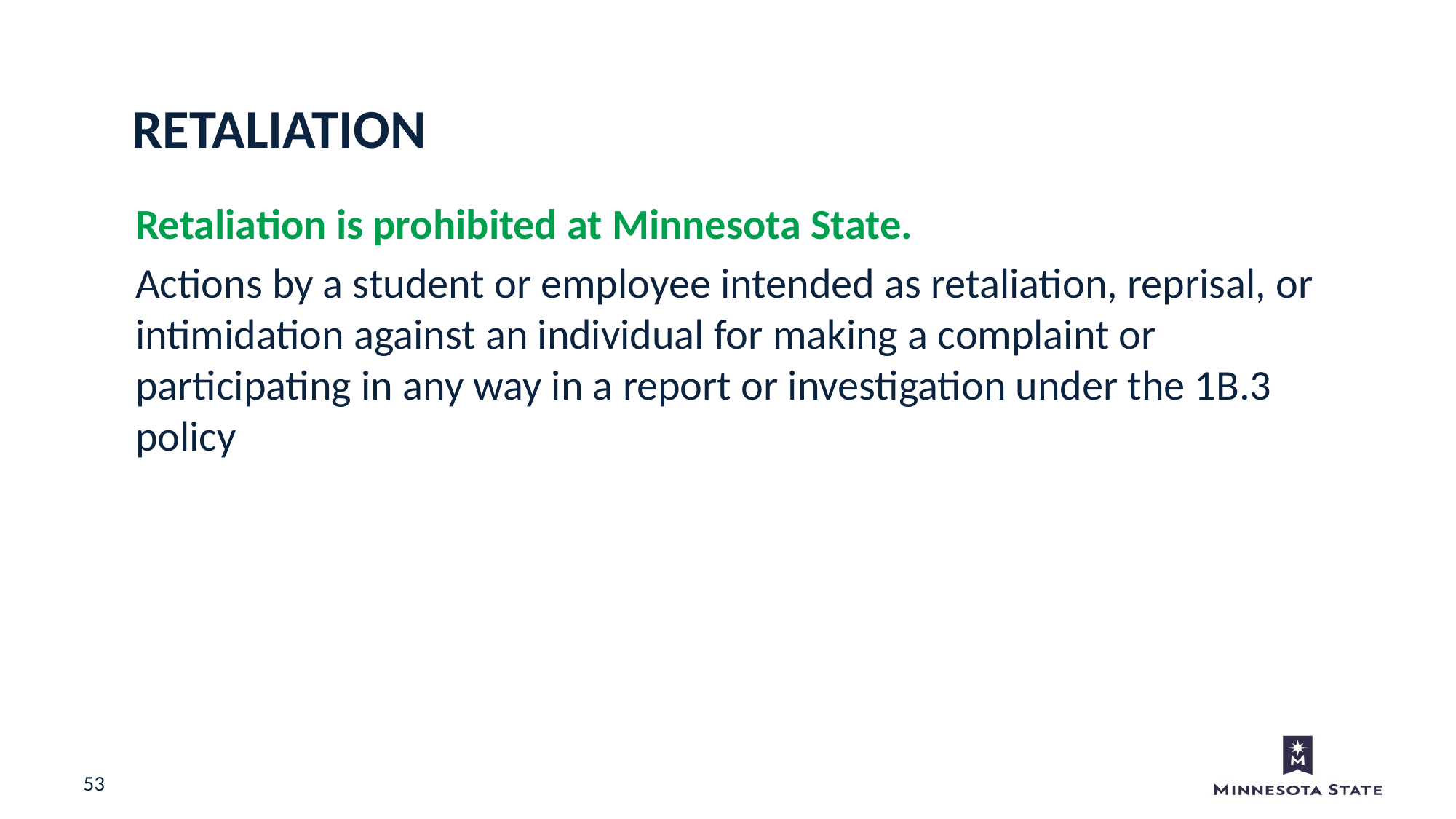

Retaliation
Retaliation is prohibited at Minnesota State.
Actions by a student or employee intended as retaliation, reprisal, or intimidation against an individual for making a complaint or participating in any way in a report or investigation under the 1B.3 policy